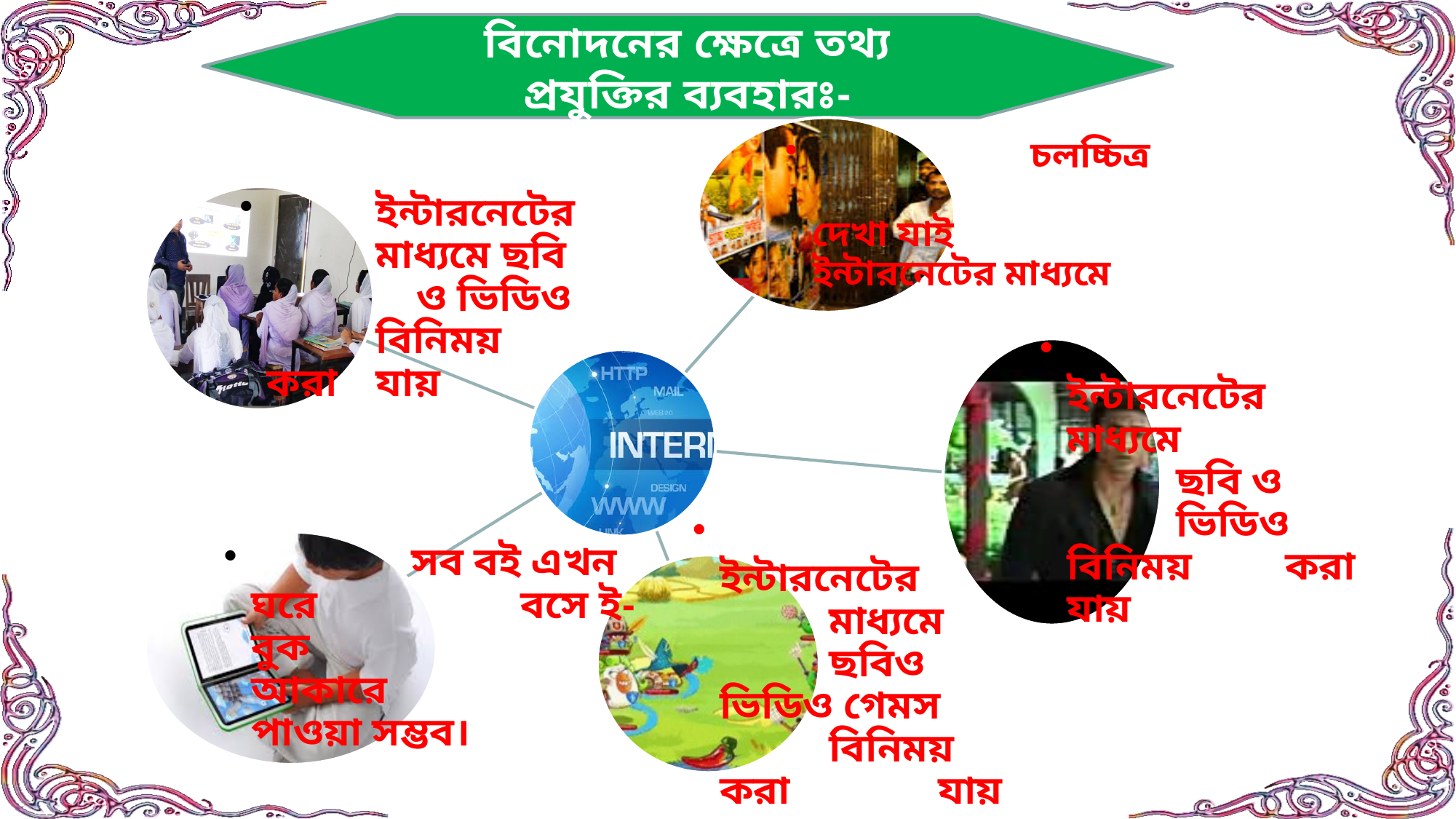

বিনোদনের ক্ষেত্রে তথ্য প্রযুক্তির ব্যবহারঃ-

	ইন্টারনেটের 	মাধ্যমে ছবি 	    ও ভিডিও           	বিনিময় করা   	যায়

		চলচ্চিত্র 			দেখা যাই	 	ইন্টারনেটের মাধ্যমে

	ইন্টারনেটের 	মাধ্যমে 		ছবি ও 	ভিডিও বিনিময় 	করা যায়

	ইন্টারনেটের    	মাধ্যমে 	ছবিও ভিডিও গেমস 	বিনিময় করা    	যায়

	     সব বই এখন ঘরে 		     বসে ই-বুক 		      আকারে 		    পাওয়া সম্ভব।